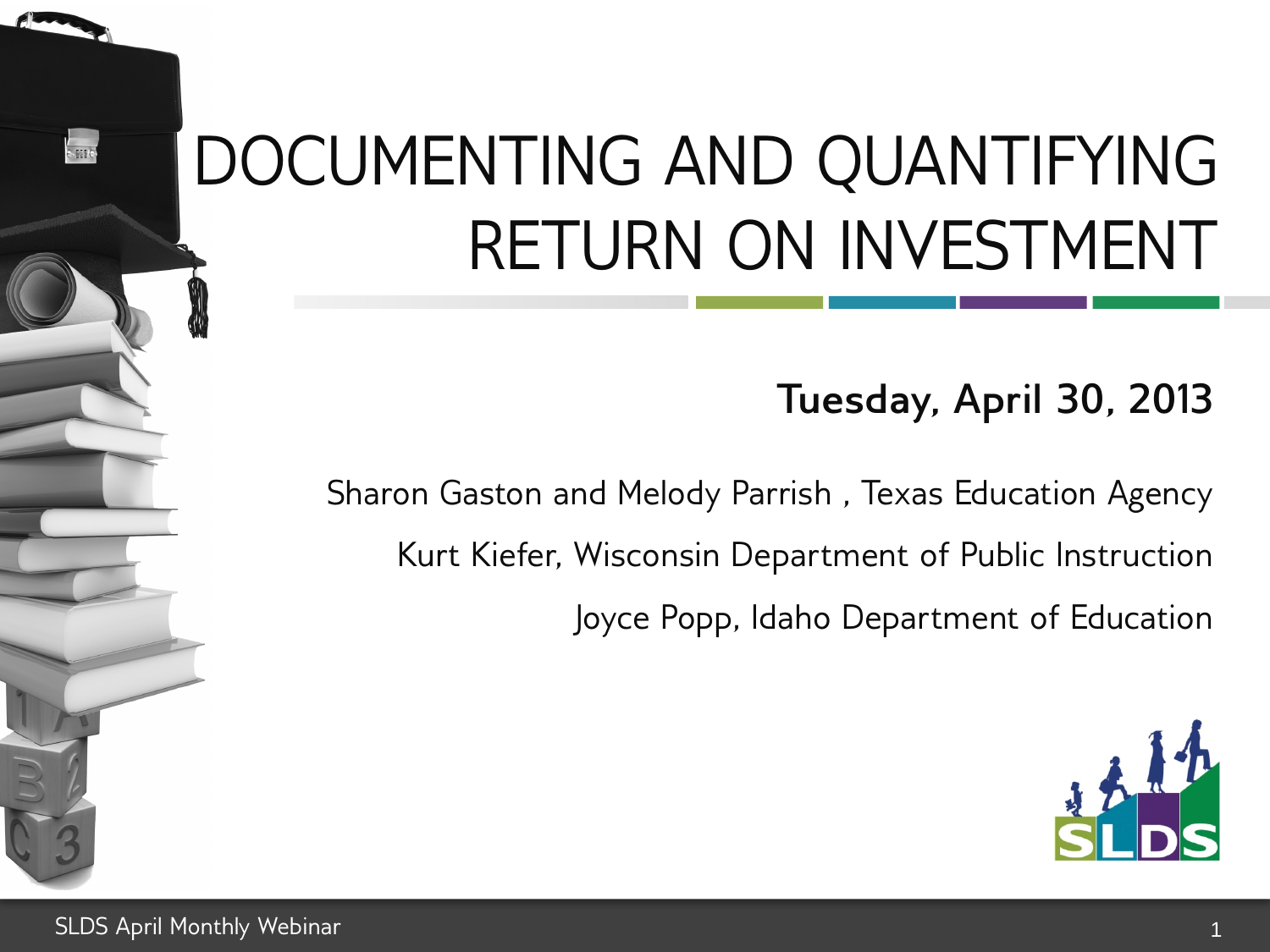

# Documenting and Quantifying Return on Investment
Tuesday, April 30, 2013

Sharon Gaston and Melody Parrish , Texas Education Agency
Kurt Kiefer, Wisconsin Department of Public Instruction
Joyce Popp, Idaho Department of Education
1